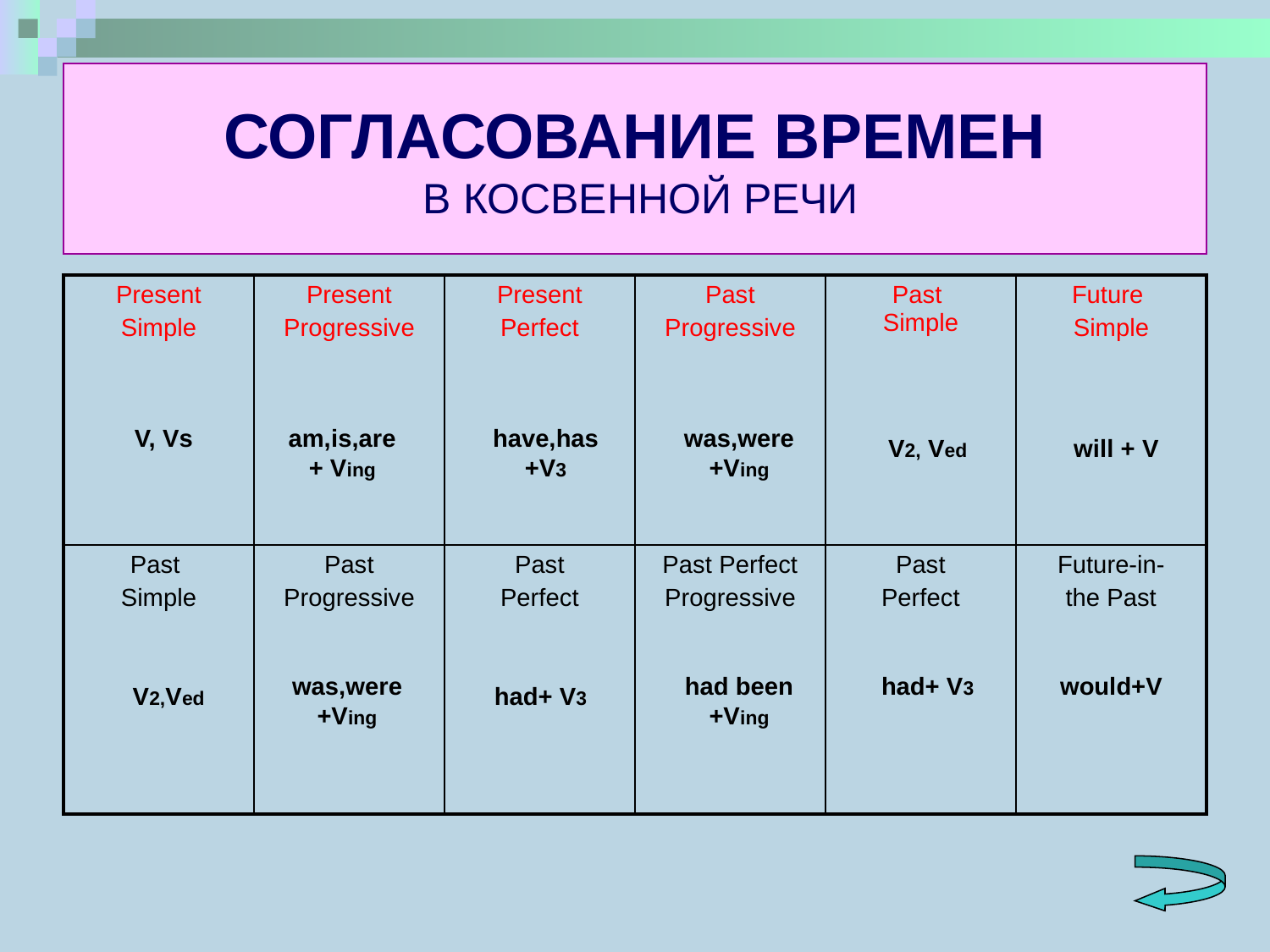

# СОГЛАСОВАНИЕ ВРЕМЕН В КОСВЕННОЙ РЕЧИ
| Present Simple | Present Progressive | Present Perfect | Past Progressive | Past Simple | Future Simple |
| --- | --- | --- | --- | --- | --- |
| Past Simple | Past Progressive | Past Perfect | Past Perfect Progressive | Past Perfect | Future-in- the Past |
V, Vs
am,is,are + Ving
have,has +V3
was,were +Ving
V2, Ved
will + V
was,were+Ving
had been
+Ving
had+ V3

would+V
V2,Ved
had+ V3